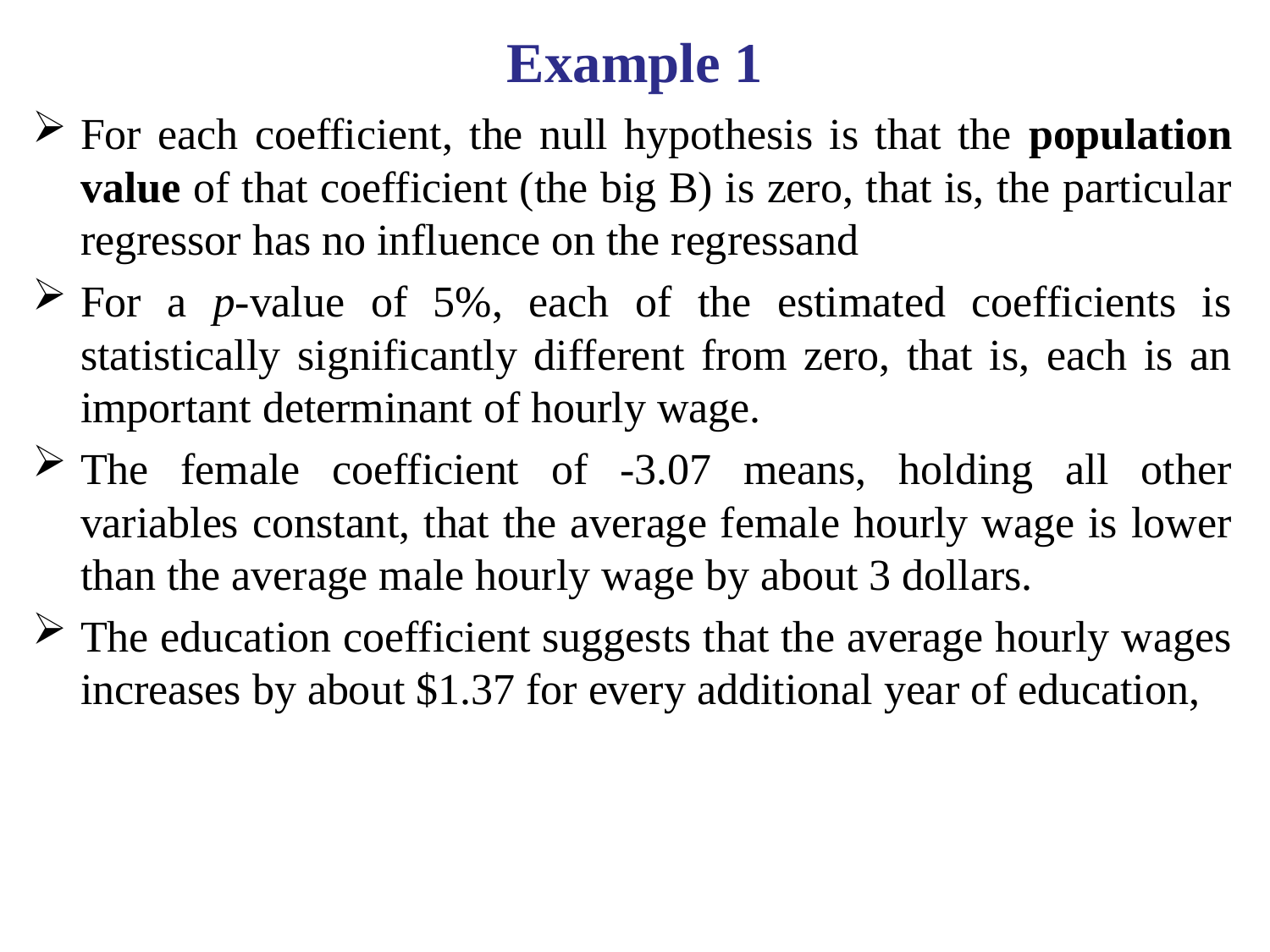

Example 1
For each coefficient, the null hypothesis is that the population value of that coefficient (the big B) is zero, that is, the particular regressor has no influence on the regressand
For a p-value of 5%, each of the estimated coefficients is statistically significantly different from zero, that is, each is an important determinant of hourly wage.
The female coefficient of -3.07 means, holding all other variables constant, that the average female hourly wage is lower than the average male hourly wage by about 3 dollars.
The education coefficient suggests that the average hourly wages increases by about $1.37 for every additional year of education,